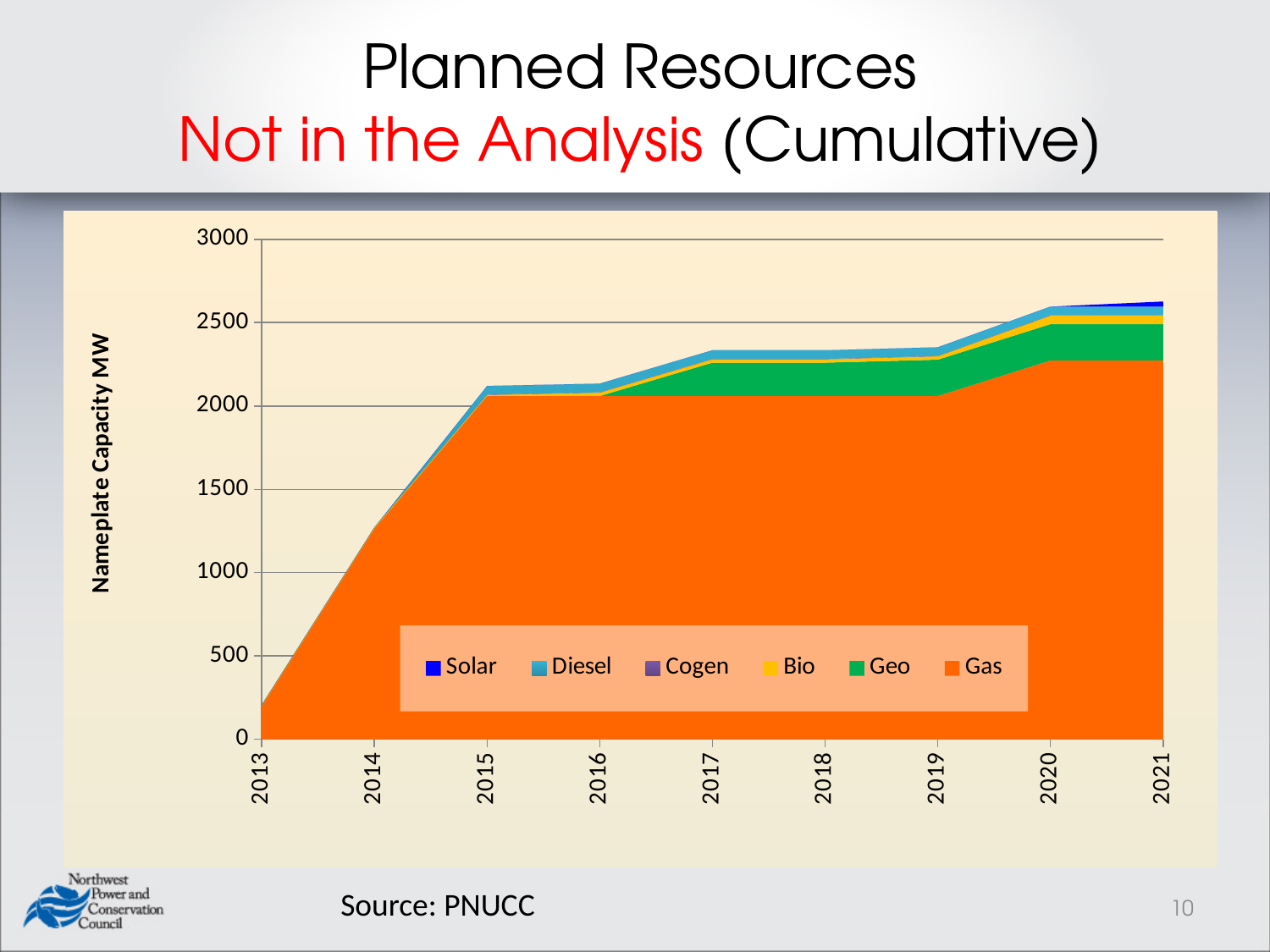

# Planned Resources Not in the Analysis (Cumulative)

### Chart

| Category | Gas | Geo | Bio | Cogen | Diesel | Solar |
|---|---|---|---|---|---|---|
| 2013 | 200.0 | None | 6.0 | None | None | None |
| 2014 | 1265.0 | 0.0 | 6.0 | 0.0 | 0.0 | 0.0 |
| 2015 | 2060.0 | 0.0 | 6.0 | 2.0 | 52.0 | 0.0 |
| 2016 | 2060.0 | 0.0 | 20.0 | 2.0 | 52.0 | 0.0 |
| 2017 | 2060.0 | 200.0 | 20.0 | 2.0 | 52.0 | 0.0 |
| 2018 | 2060.0 | 200.0 | 20.0 | 2.0 | 52.0 | 0.0 |
| 2019 | 2060.0 | 218.0 | 20.0 | 2.0 | 52.0 | 0.0 |
| 2020 | 2273.0 | 218.0 | 51.0 | 2.0 | 52.0 | 0.0 |
| 2021 | 2273.0 | 218.0 | 51.0 | 2.0 | 52.0 | 31.0 |
Source: PNUCC
10